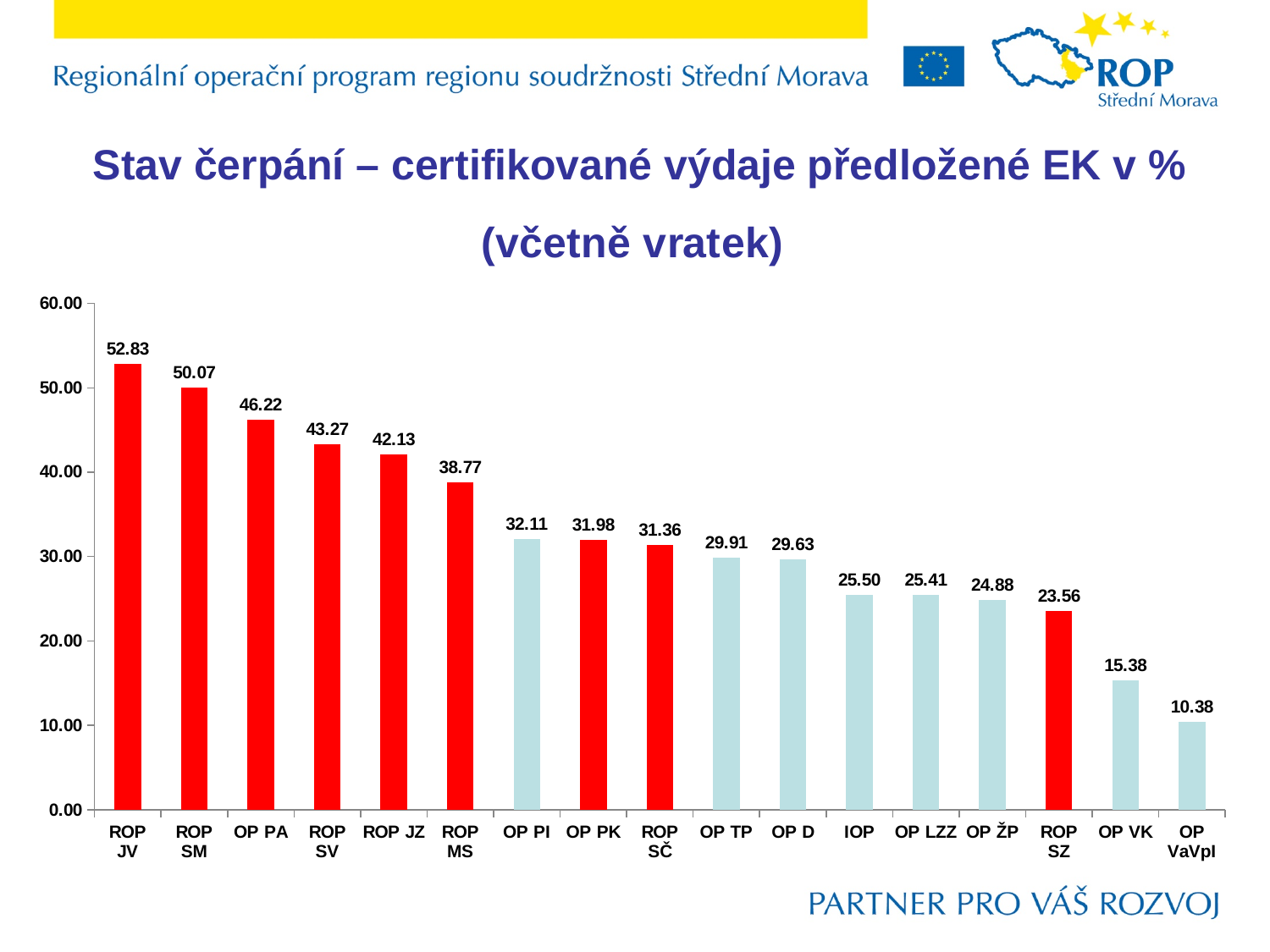

Stav čerpání – certifikované výdaje předložené EK v %

### Chart: (včetně vratek)

| Category | Certifikované výdaje předložené EK
(včetně vratek)
% |
|---|---|
| ROP JV | 52.825280042939205 |
| ROP SM | 50.07017423620835 |
| OP PA | 46.21711854019941 |
| ROP SV | 43.26899428437731 |
| ROP JZ | 42.129914573560505 |
| ROP MS | 38.765236507910764 |
| OP PI | 32.11317290530402 |
| OP PK | 31.980646312175676 |
| ROP SČ | 31.358207167991974 |
| OP TP | 29.906030462342315 |
| OP D | 29.631432909064493 |
| IOP | 25.498678565012728 |
| OP LZZ | 25.414976946570672 |
| OP ŽP | 24.878103802112552 |
| ROP SZ | 23.560375446043963 |
| OP VK | 15.375414460376922 |
| OP VaVpI | 10.38364498515359 |